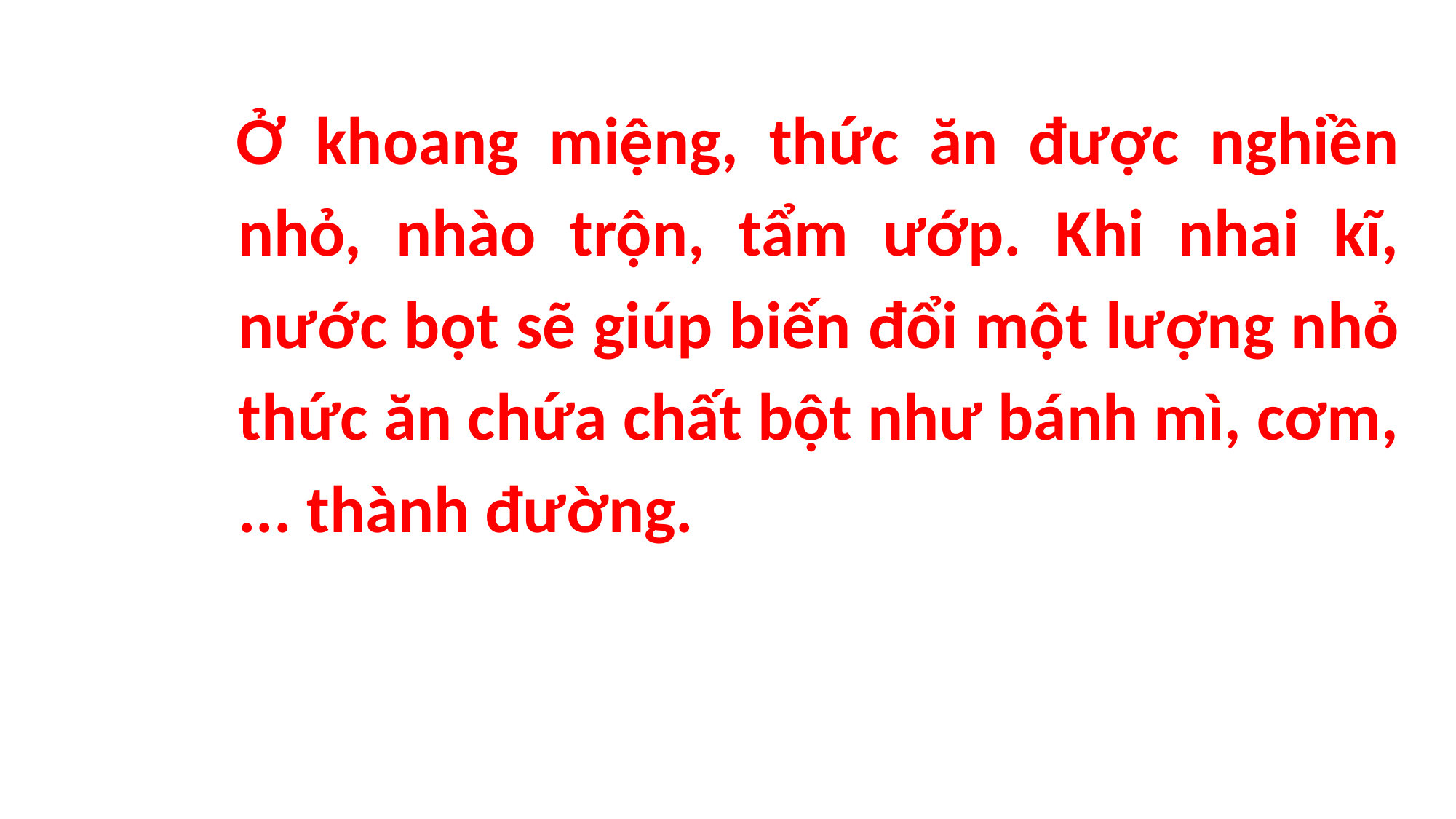

Ở khoang miệng, thức ăn được nghiền nhỏ, nhào trộn, tẩm ướp. Khi nhai kĩ, nước bọt sẽ giúp biến đổi một lượng nhỏ thức ăn chứa chất bột như bánh mì, cơm, ... thành đường.